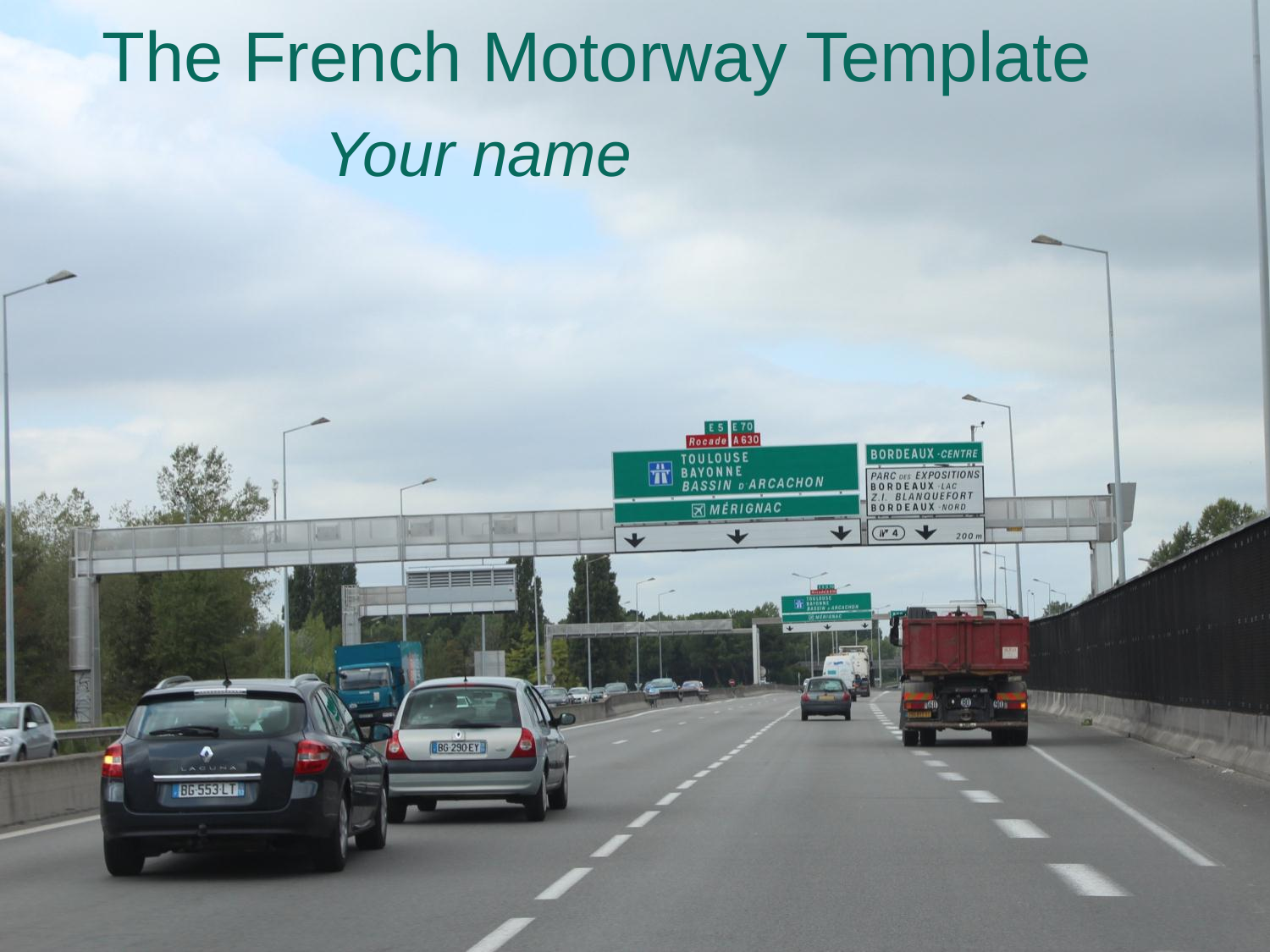

# The French Motorway Template
Your name